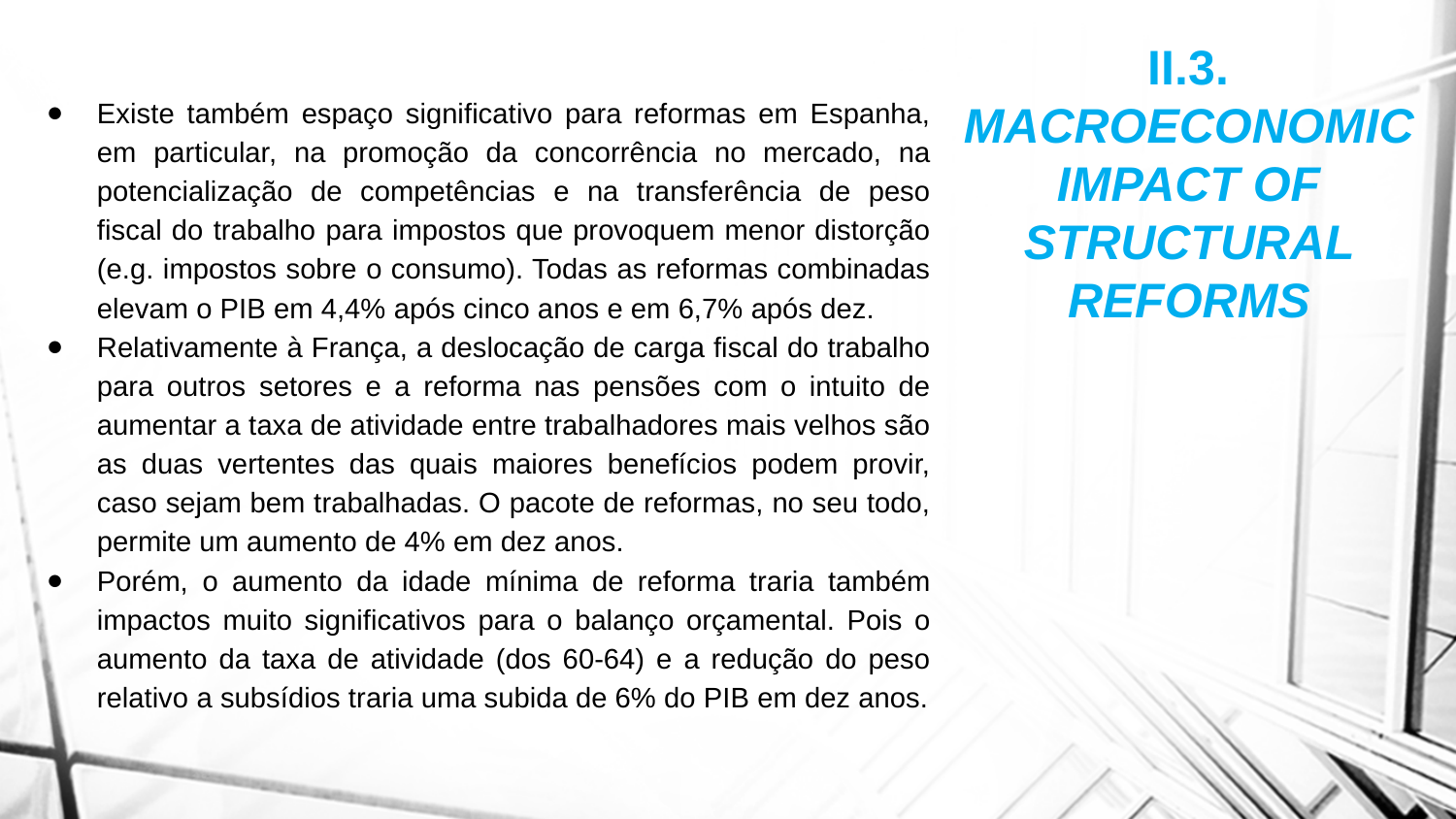

Existe também espaço significativo para reformas em Espanha, em particular, na promoção da concorrência no mercado, na potencialização de competências e na transferência de peso fiscal do trabalho para impostos que provoquem menor distorção (e.g. impostos sobre o consumo). Todas as reformas combinadas elevam o PIB em 4,4% após cinco anos e em 6,7% após dez.
Relativamente à França, a deslocação de carga fiscal do trabalho para outros setores e a reforma nas pensões com o intuito de aumentar a taxa de atividade entre trabalhadores mais velhos são as duas vertentes das quais maiores benefícios podem provir, caso sejam bem trabalhadas. O pacote de reformas, no seu todo, permite um aumento de 4% em dez anos.
Porém, o aumento da idade mínima de reforma traria também impactos muito significativos para o balanço orçamental. Pois o aumento da taxa de atividade (dos 60-64) e a redução do peso relativo a subsídios traria uma subida de 6% do PIB em dez anos.

# II.3.
MACROECONOMIC IMPACT OF STRUCTURAL REFORMS